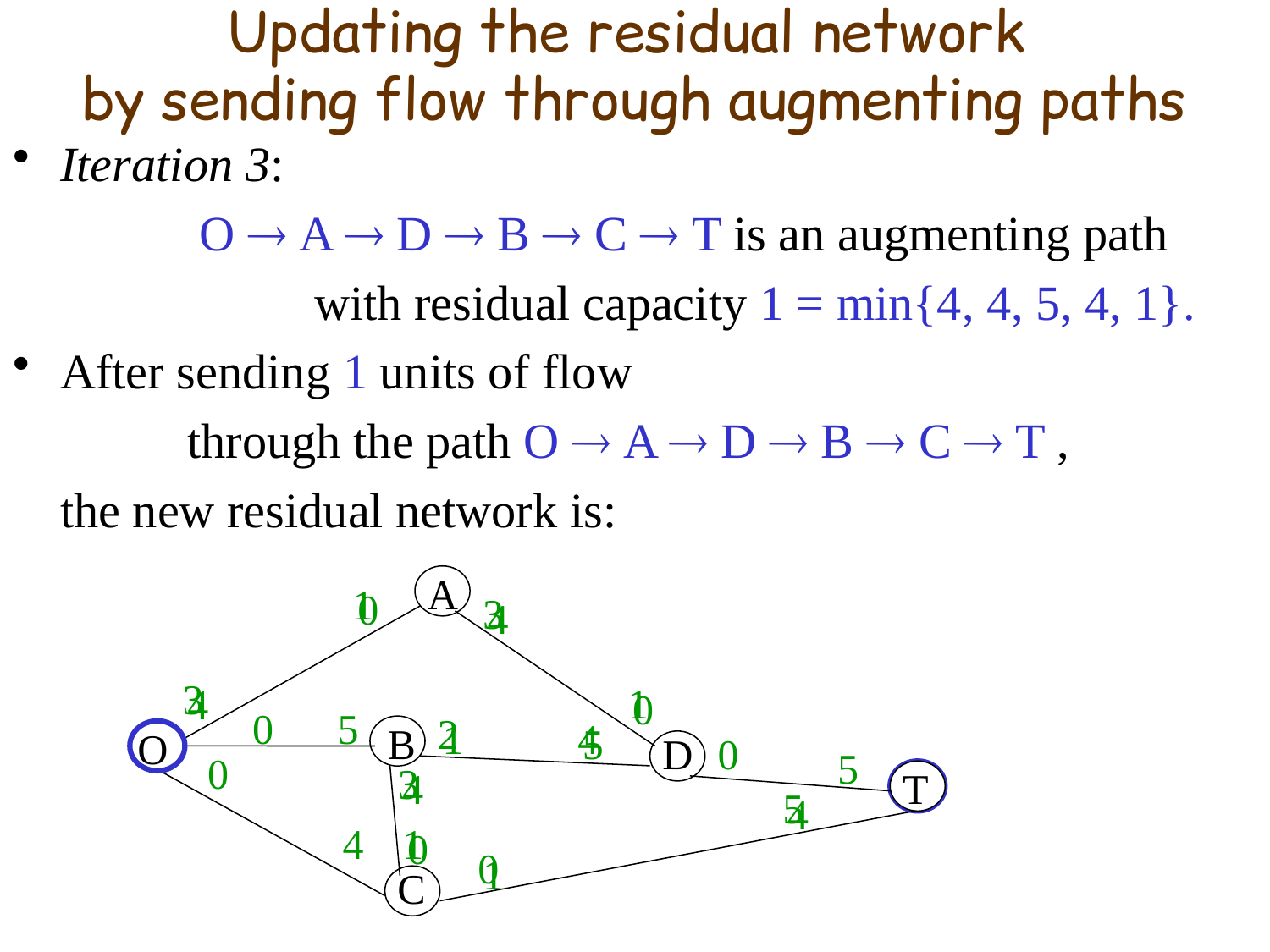

# Updating the residual network by sending flow through augmenting paths
Iteration 3:
		 O → A → D → B → C → T is an augmenting path
			with residual capacity 1 = min{4, 4, 5, 4, 1}.
After sending 1 units of flow
		through the path O → A → D → B → C → T ,
	the new residual network is:
A
B
O
D
T
C

1
3
3
1
2
4
3
5
1
0
0
4
4
0
1
5
4
4
0
1

0
5

0
5
0

4